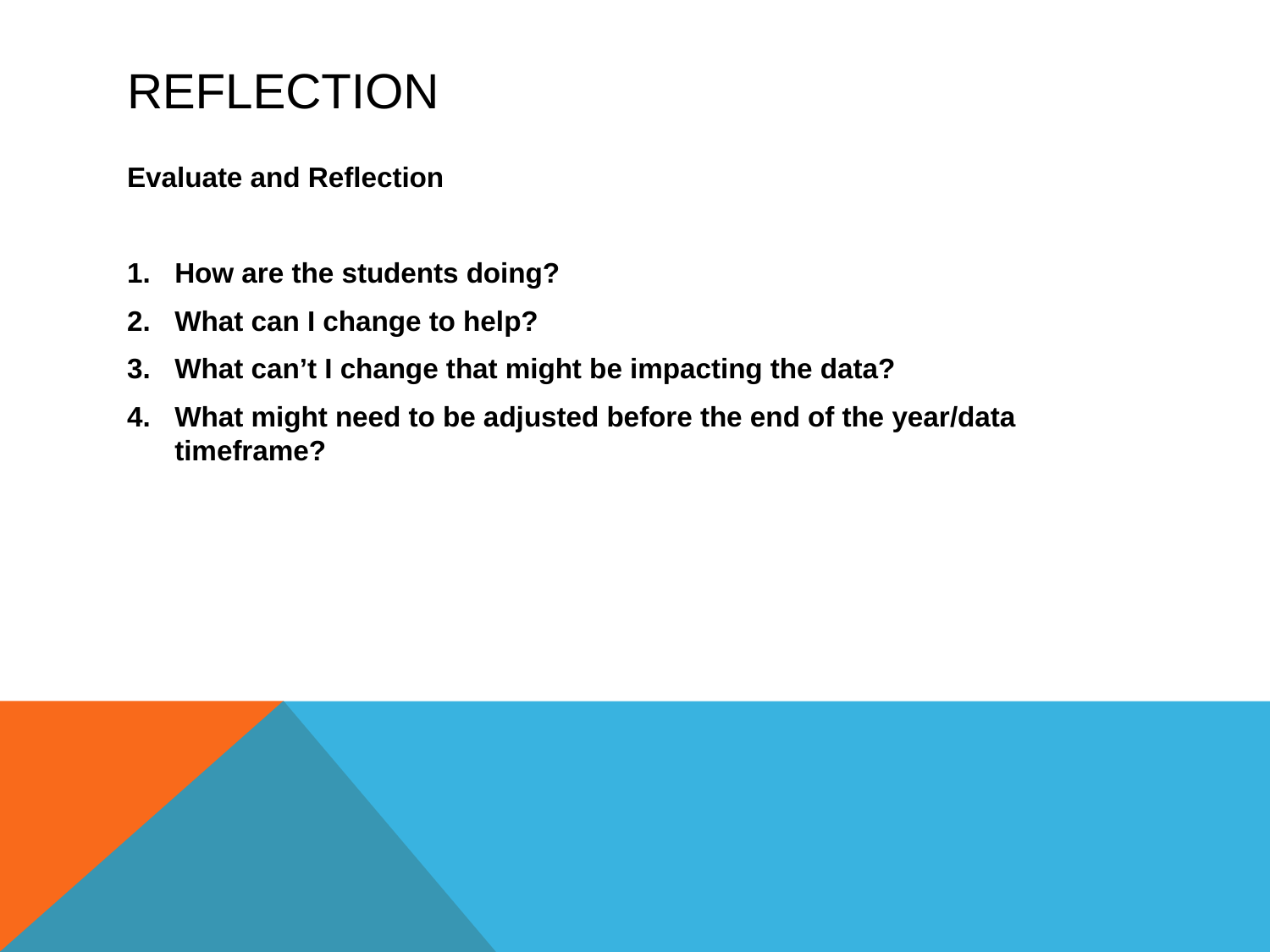

# Reflection
Evaluate and Reflection

How are the students doing?
What can I change to help?
What can’t I change that might be impacting the data?
What might need to be adjusted before the end of the year/data timeframe?